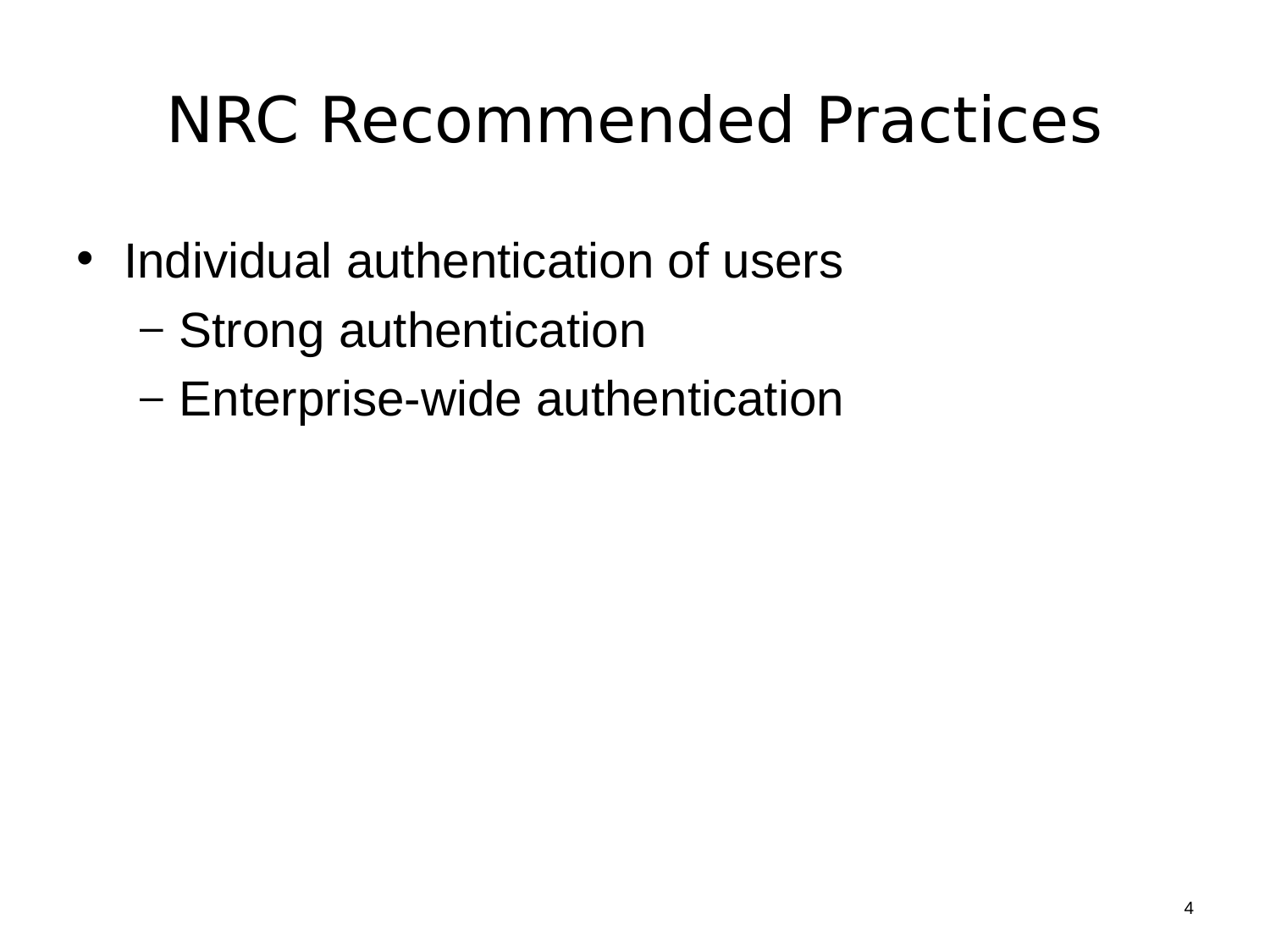

# NRC Recommended Practices
Individual authentication of users
Strong authentication
Enterprise-wide authentication
4